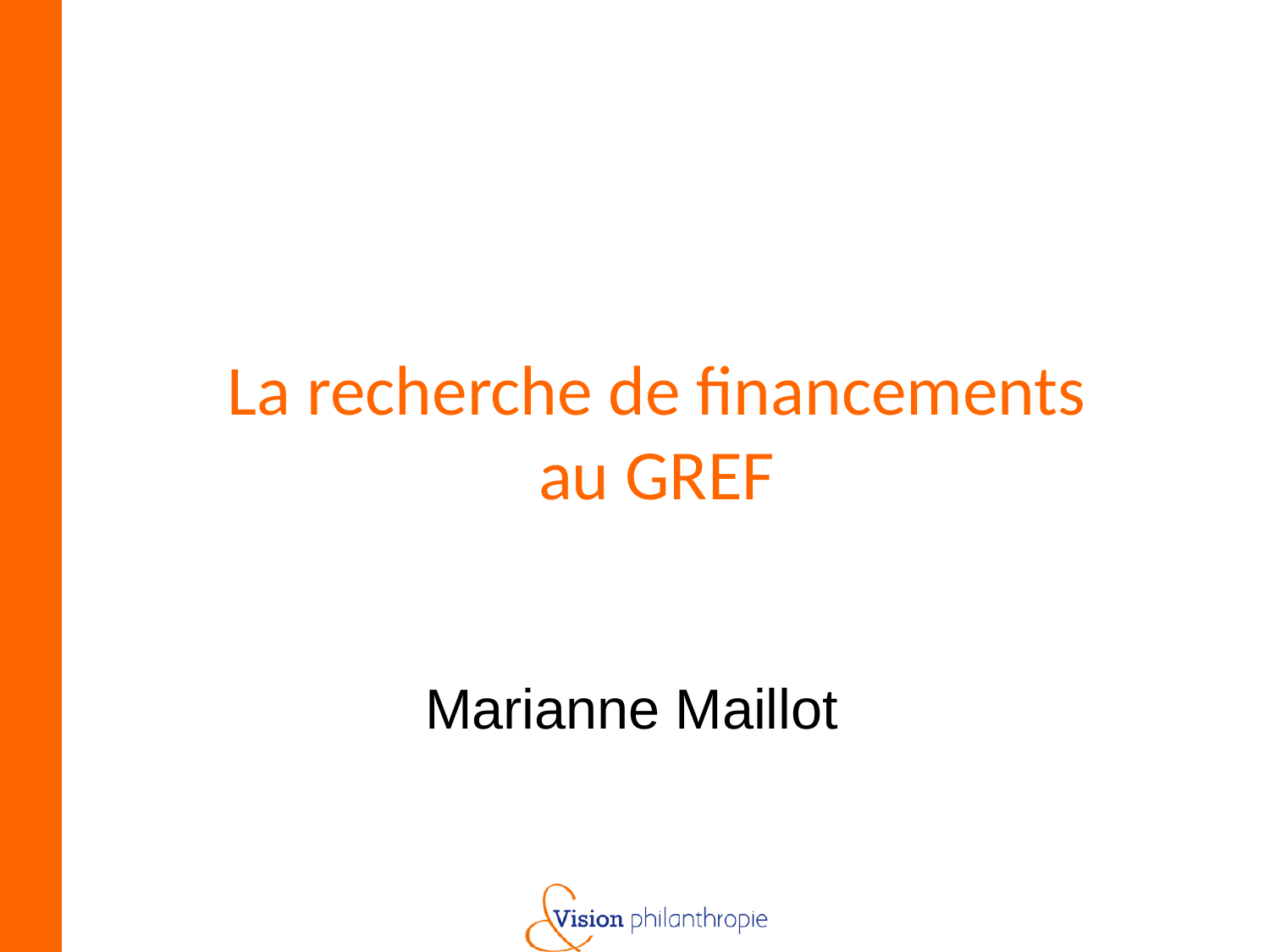

# La recherche de financements au GREF
Marianne Maillot